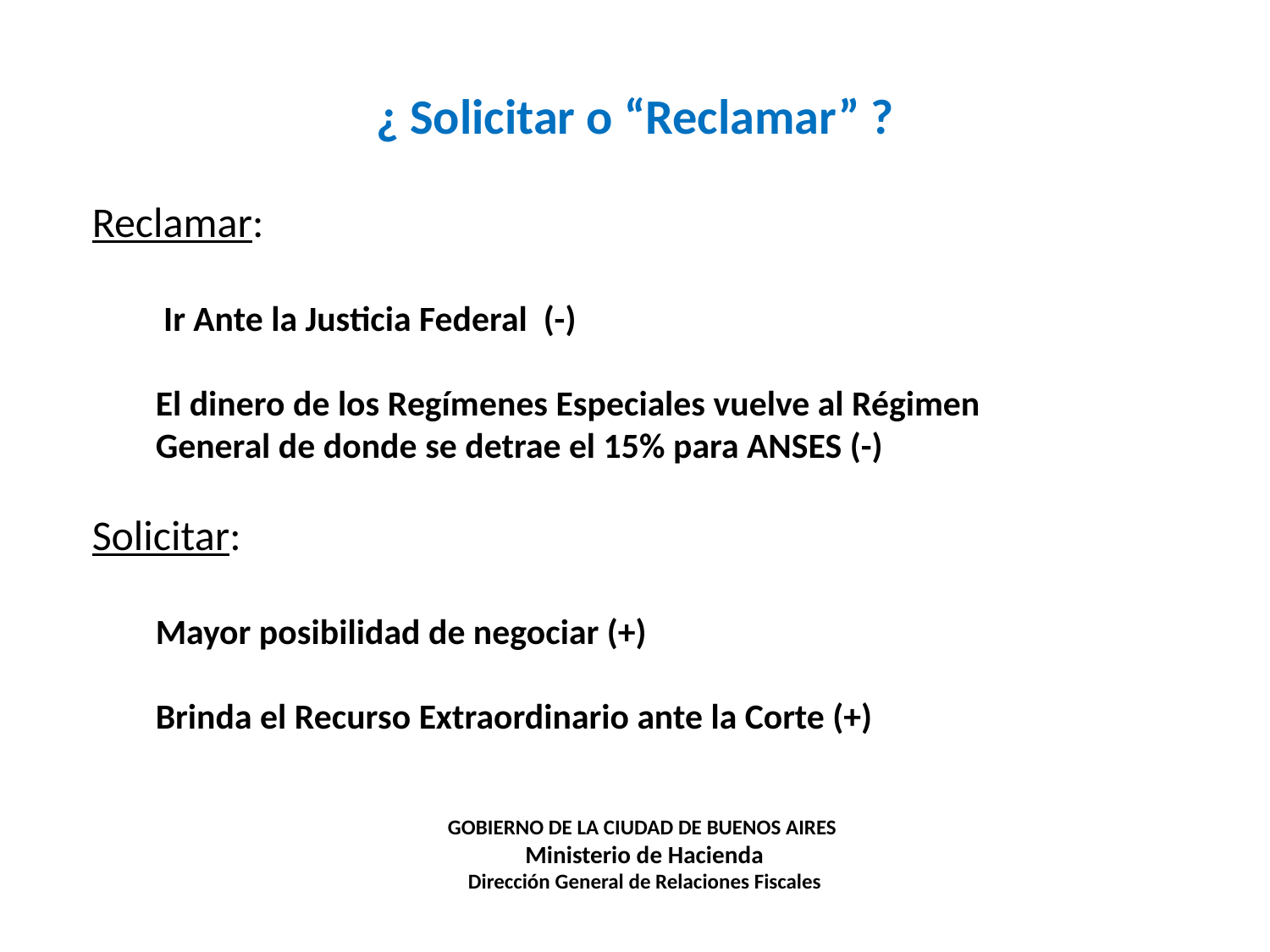

# ¿ Solicitar o “Reclamar” ?
Reclamar:

 Ir Ante la Justicia Federal  (-)

El dinero de los Regímenes Especiales vuelve al Régimen
General de donde se detrae el 15% para ANSES (-)

Solicitar:

Mayor posibilidad de negociar (+)

Brinda el Recurso Extraordinario ante la Corte (+)

GOBIERNO DE LA CIUDAD DE BUENOS AIRES
 Ministerio de Hacienda
Dirección General de Relaciones Fiscales